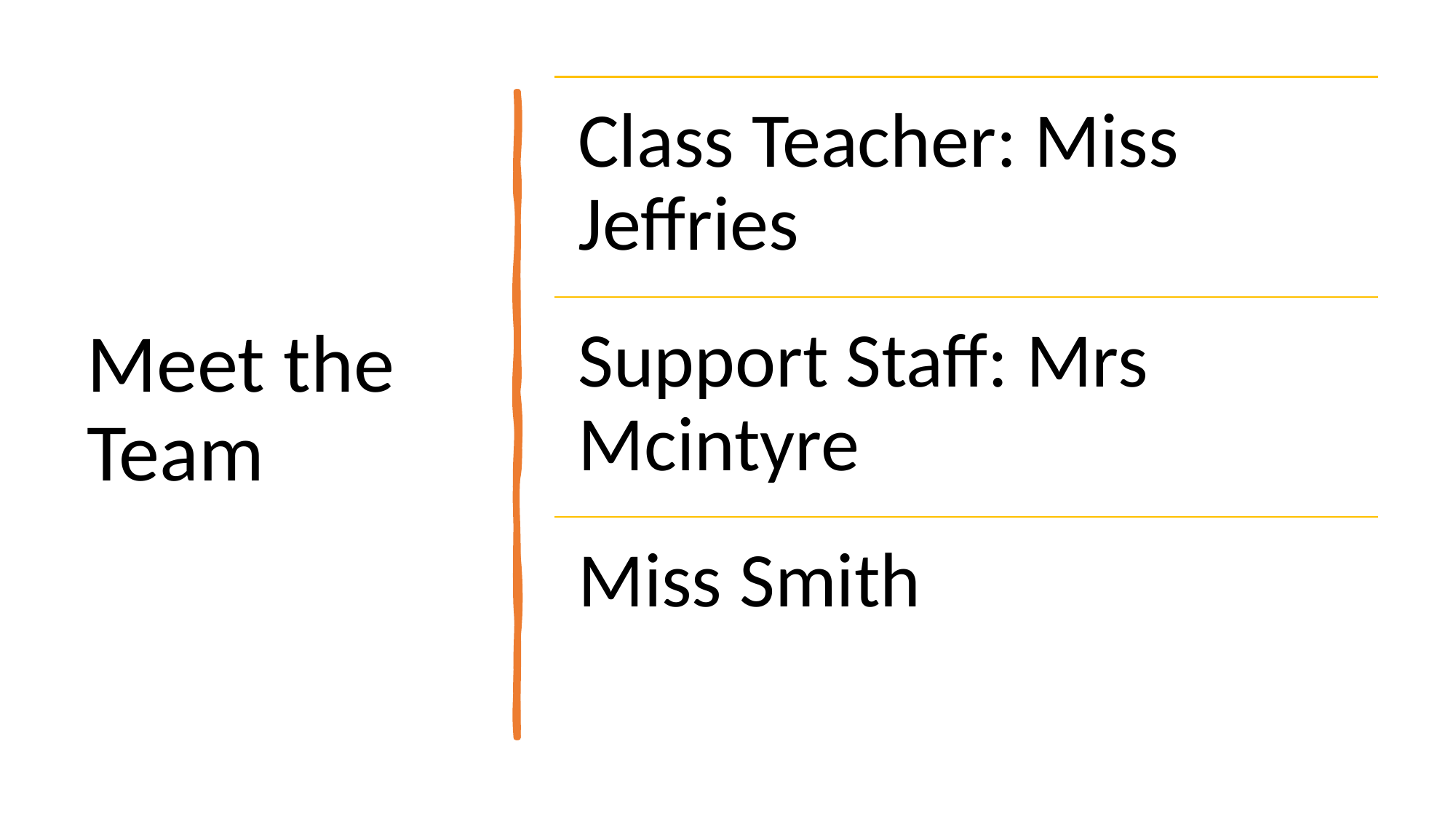

# Meet the Team

Class Teacher: Miss Jeffries

Support Staff: Mrs Mcintyre

Miss Smith